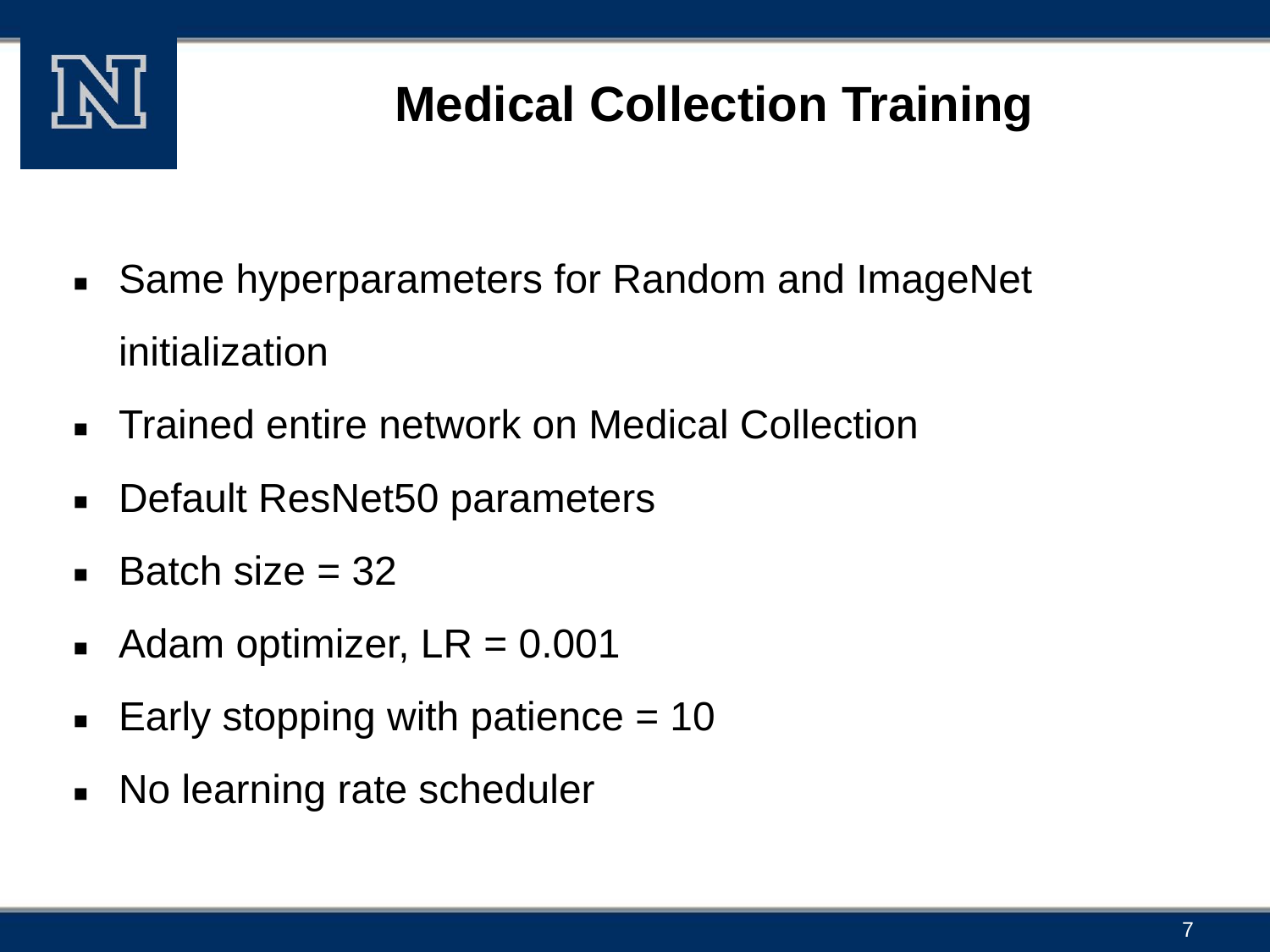

# Medical Collection Training
Same hyperparameters for Random and ImageNet initialization
Trained entire network on Medical Collection
Default ResNet50 parameters
Batch size = 32
Adam optimizer, LR = 0.001
Early stopping with patience = 10
No learning rate scheduler
7